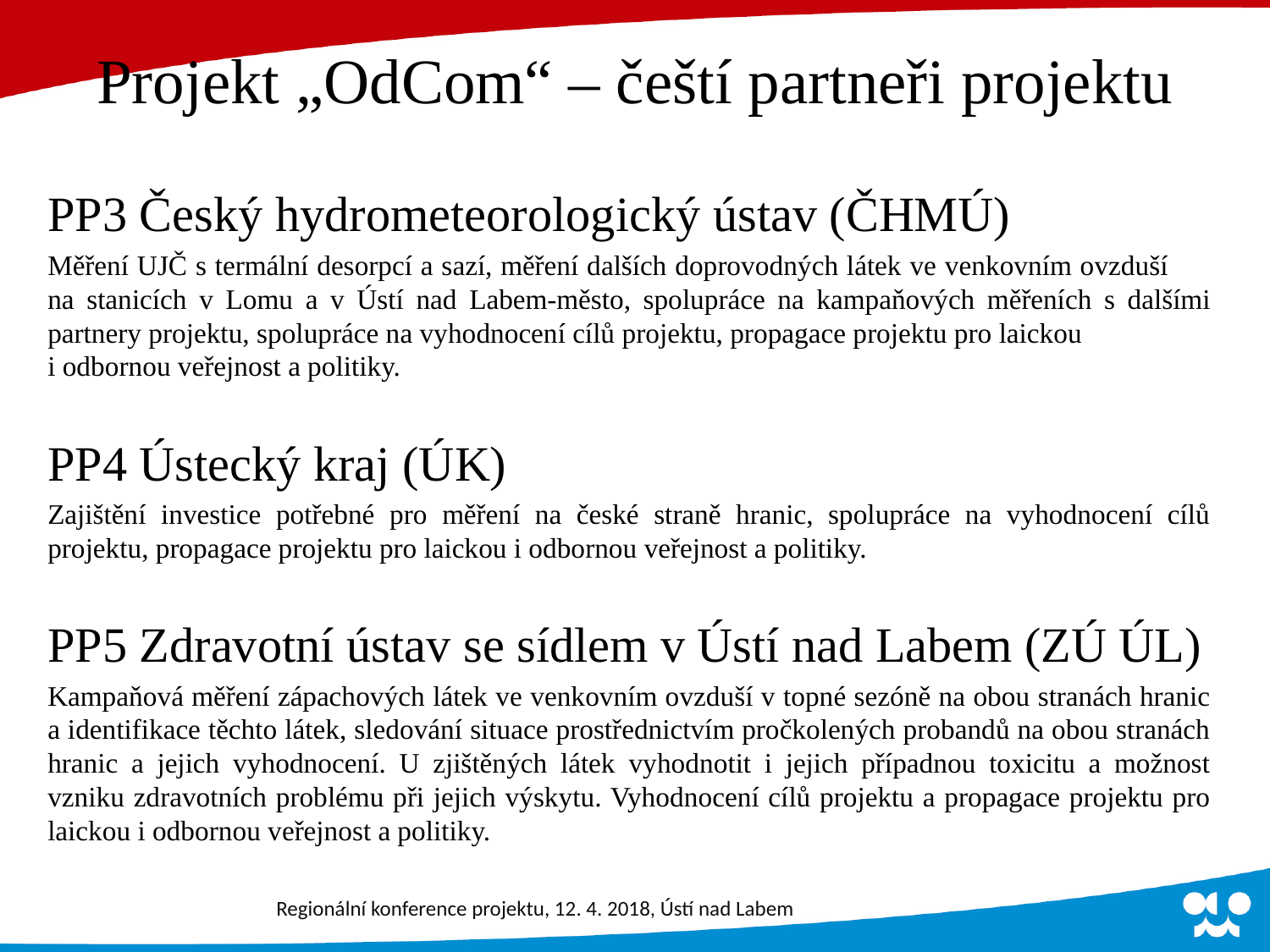

# Projekt „OdCom“ – čeští partneři projektu
PP3 Český hydrometeorologický ústav (ČHMÚ)
Měření UJČ s termální desorpcí a sazí, měření dalších doprovodných látek ve venkovním ovzduší      na stanicích v Lomu a v Ústí nad Labem-město, spolupráce na kampaňových měřeních s dalšími partnery projektu, spolupráce na vyhodnocení cílů projektu, propagace projektu pro laickou                   i odbornou veřejnost a politiky.

PP4 Ústecký kraj (ÚK)
Zajištění investice potřebné pro měření na české straně hranic, spolupráce na vyhodnocení cílů projektu, propagace projektu pro laickou i odbornou veřejnost a politiky.

PP5 Zdravotní ústav se sídlem v Ústí nad Labem (ZÚ ÚL)
Kampaňová měření zápachových látek ve venkovním ovzduší v topné sezóně na obou stranách hranic a identifikace těchto látek, sledování situace prostřednictvím pročkolených probandů na obou stranách hranic a jejich vyhodnocení. U zjištěných látek vyhodnotit i jejich případnou toxicitu a možnost vzniku zdravotních problému při jejich výskytu. Vyhodnocení cílů projektu a propagace projektu pro laickou i odbornou veřejnost a politiky.
Regionální konference projektu, 12. 4. 2018, Ústí nad Labem